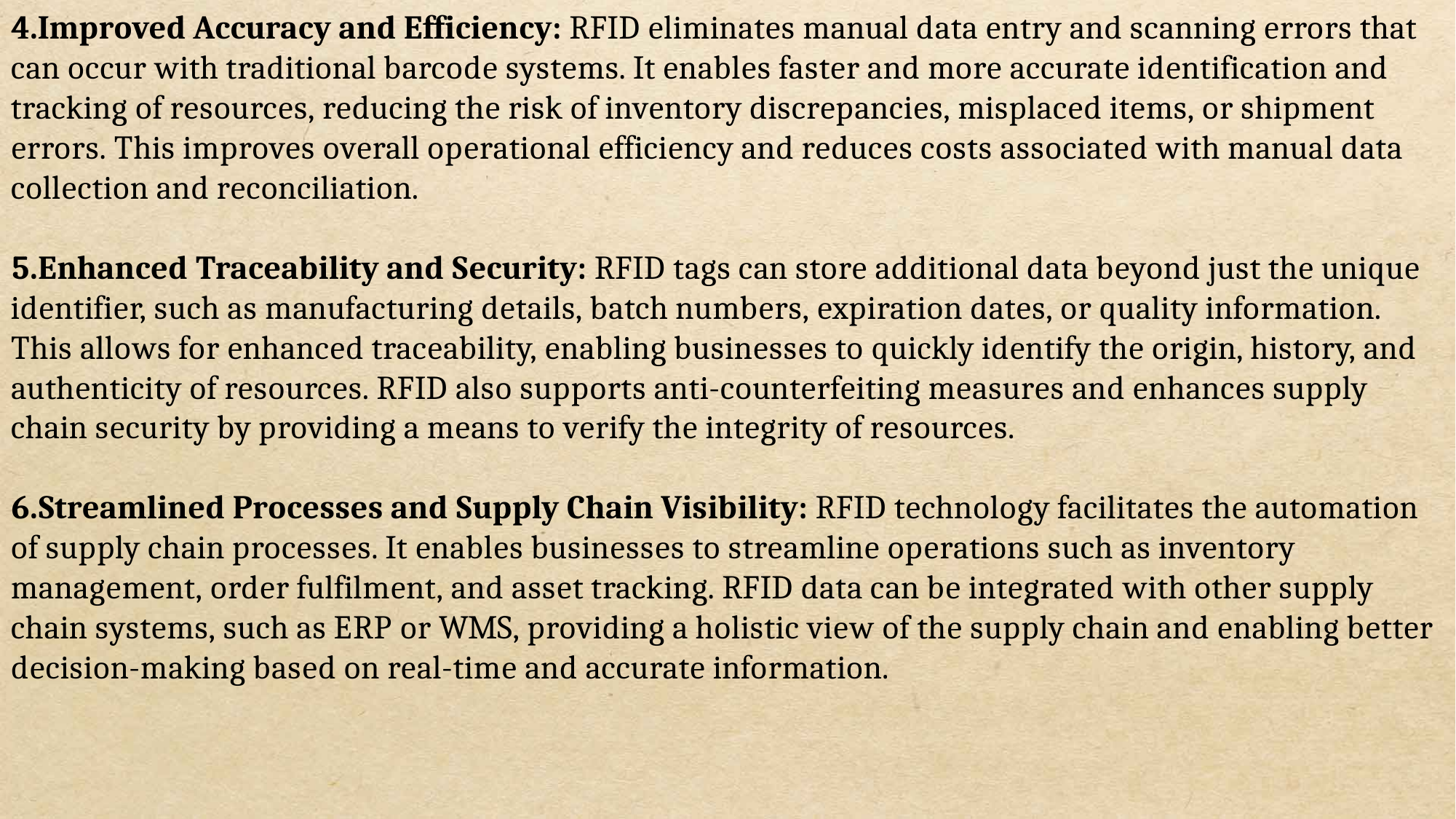

4.Improved Accuracy and Efficiency: RFID eliminates manual data entry and scanning errors that can occur with traditional barcode systems. It enables faster and more accurate identification and tracking of resources, reducing the risk of inventory discrepancies, misplaced items, or shipment errors. This improves overall operational efficiency and reduces costs associated with manual data collection and reconciliation.

5.Enhanced Traceability and Security: RFID tags can store additional data beyond just the unique identifier, such as manufacturing details, batch numbers, expiration dates, or quality information. This allows for enhanced traceability, enabling businesses to quickly identify the origin, history, and authenticity of resources. RFID also supports anti-counterfeiting measures and enhances supply chain security by providing a means to verify the integrity of resources.

6.Streamlined Processes and Supply Chain Visibility: RFID technology facilitates the automation of supply chain processes. It enables businesses to streamline operations such as inventory management, order fulfilment, and asset tracking. RFID data can be integrated with other supply chain systems, such as ERP or WMS, providing a holistic view of the supply chain and enabling better decision-making based on real-time and accurate information.